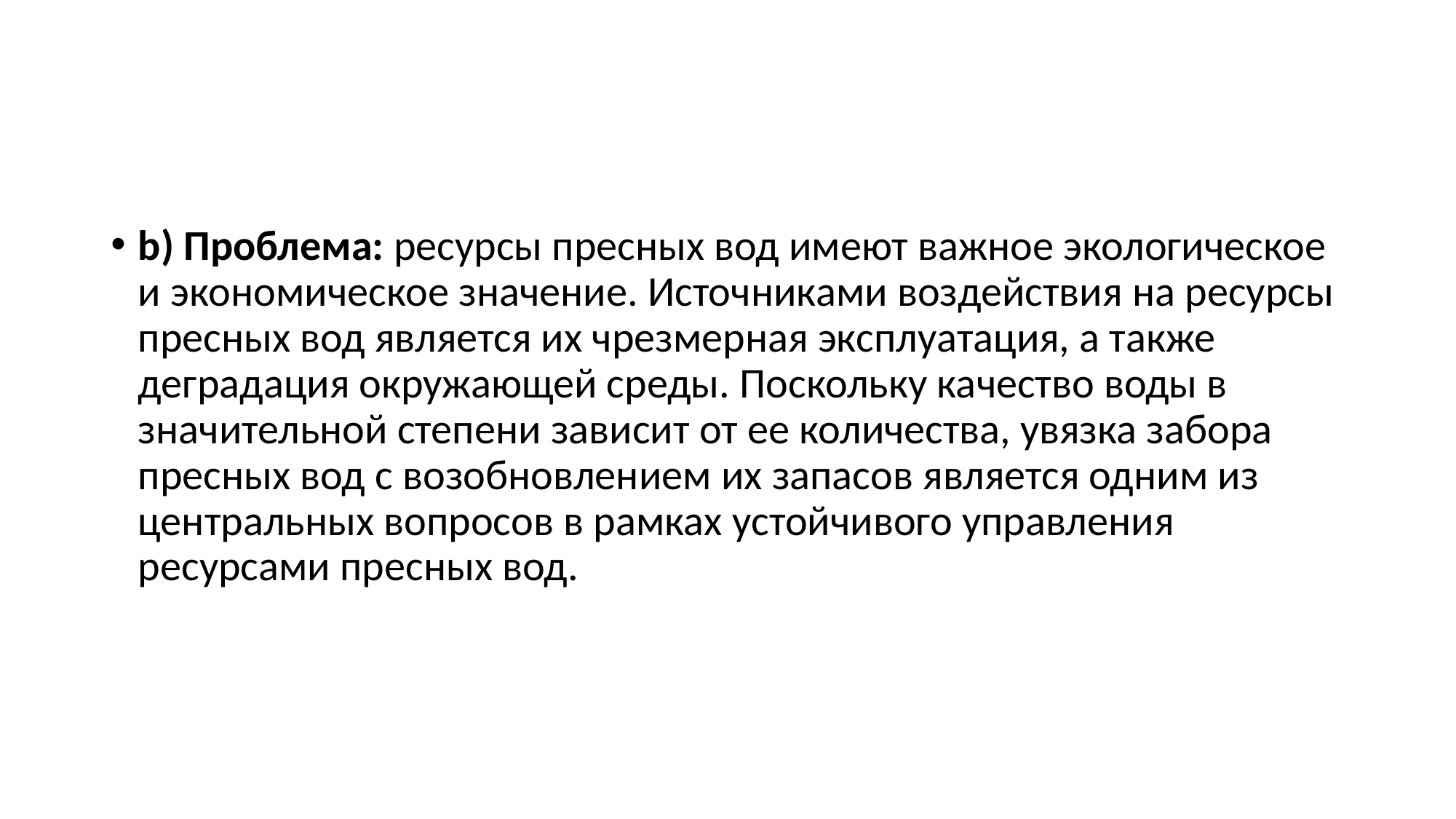

#
b) Проблема: ресурсы пресных вод имеют важное экологическое и экономическое значение. Источниками воздействия на ресурсы пресных вод является их чрезмерная эксплуатация, а также деградация окружающей среды. Поскольку качество воды в значительной степени зависит от ее количества, увязка забора пресных вод с возобновлением их запасов является одним из центральных вопросов в рамках устойчивого управления ресурсами пресных вод.